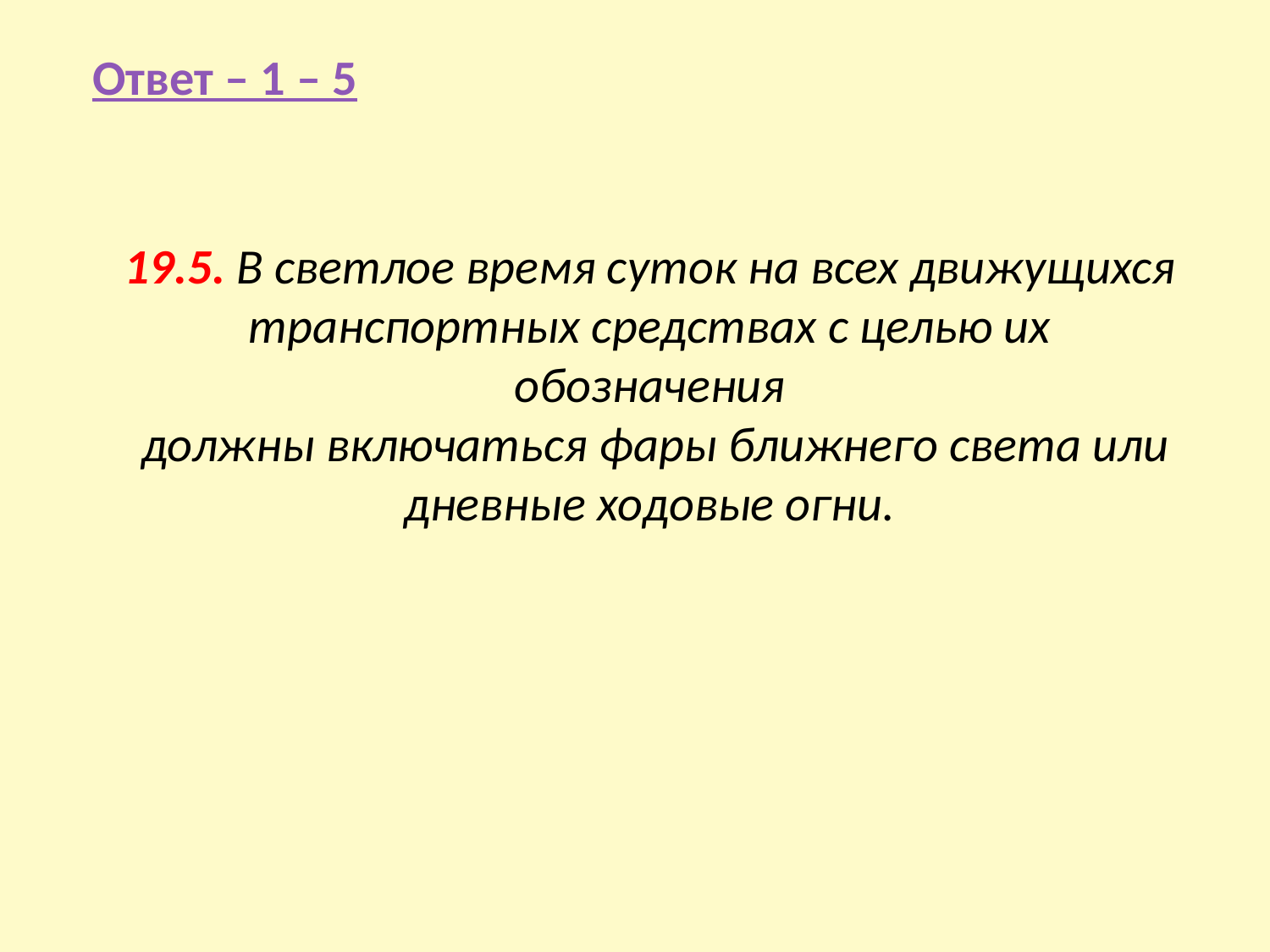

Ответ – 1 – 5
19.5. В светлое время суток на всех движущихся транспортных средствах с целью их обозначения
 должны включаться фары ближнего света или дневные ходовые огни.